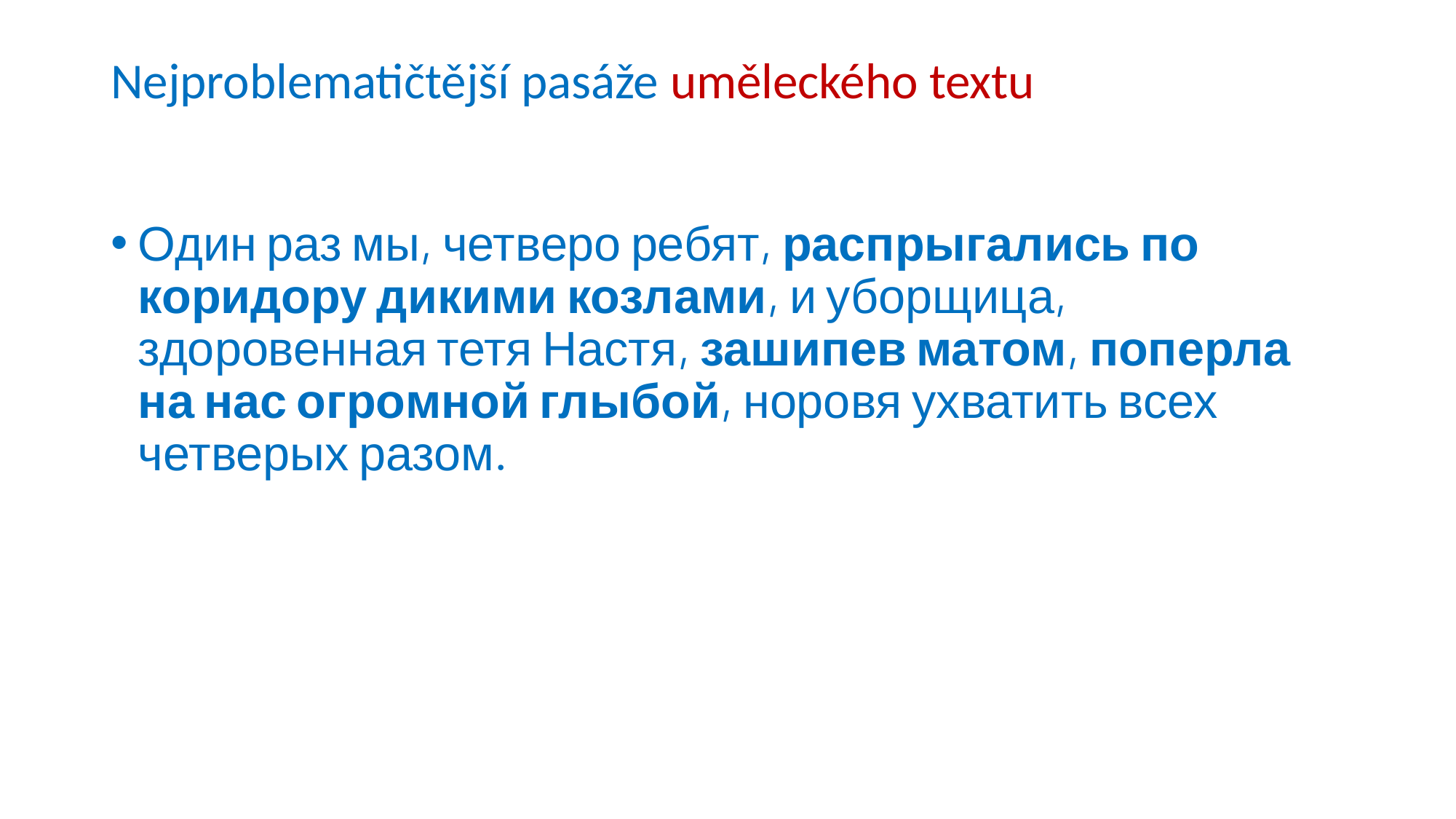

# Nejproblematičtější pasáže uměleckého textu

Один раз мы, четверо ребят, распрыгались по коридору дикими козлами, и уборщица, здоровенная тетя Настя, зашипев матом, поперла на нас огромной глыбой, норовя ухватить всех четверых разом.